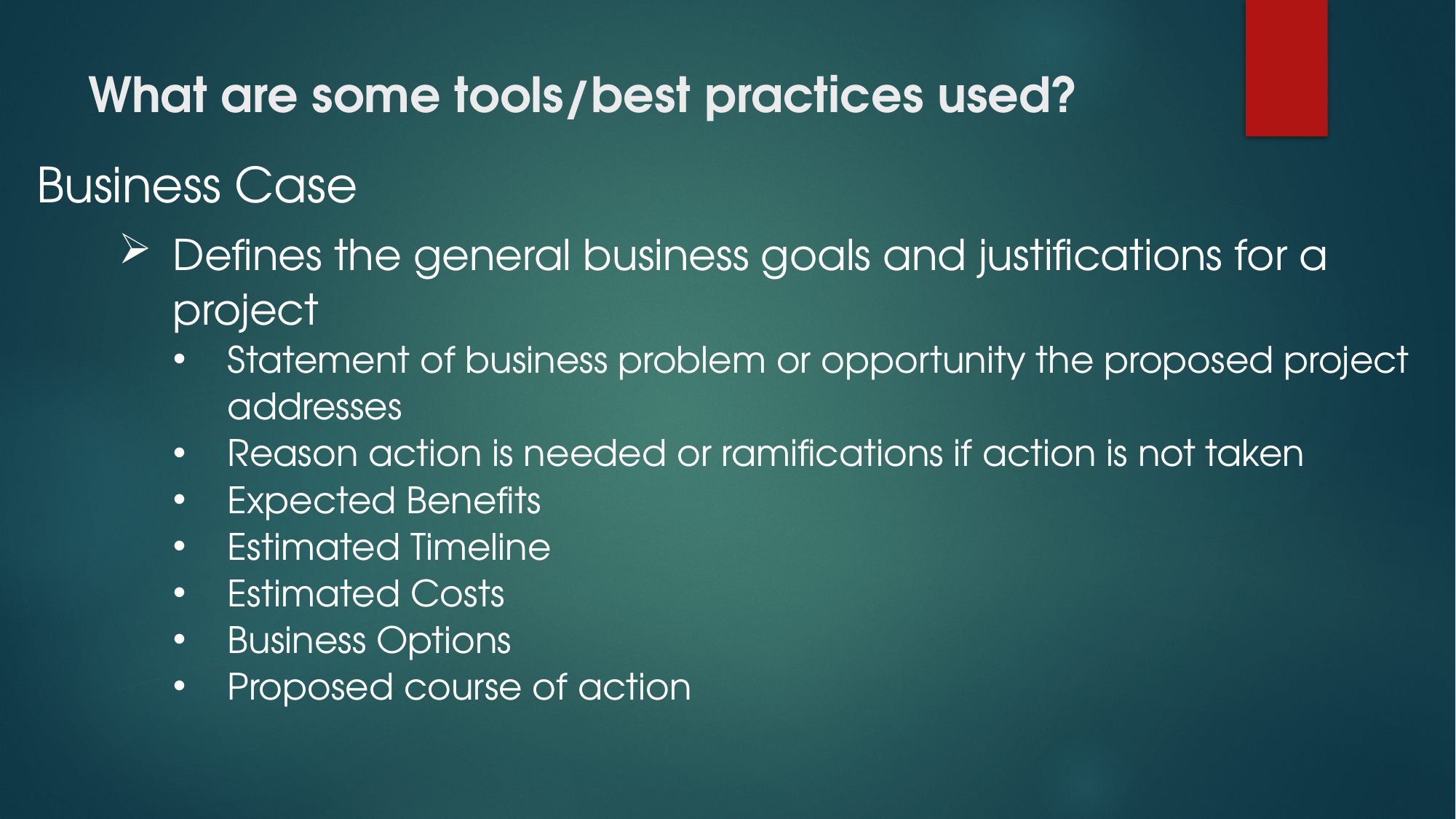

# What are some tools/best practices used?
Business Case
Defines the general business goals and justifications for a project
Statement of business problem or opportunity the proposed project addresses
Reason action is needed or ramifications if action is not taken
Expected Benefits
Estimated Timeline
Estimated Costs
Business Options
Proposed course of action